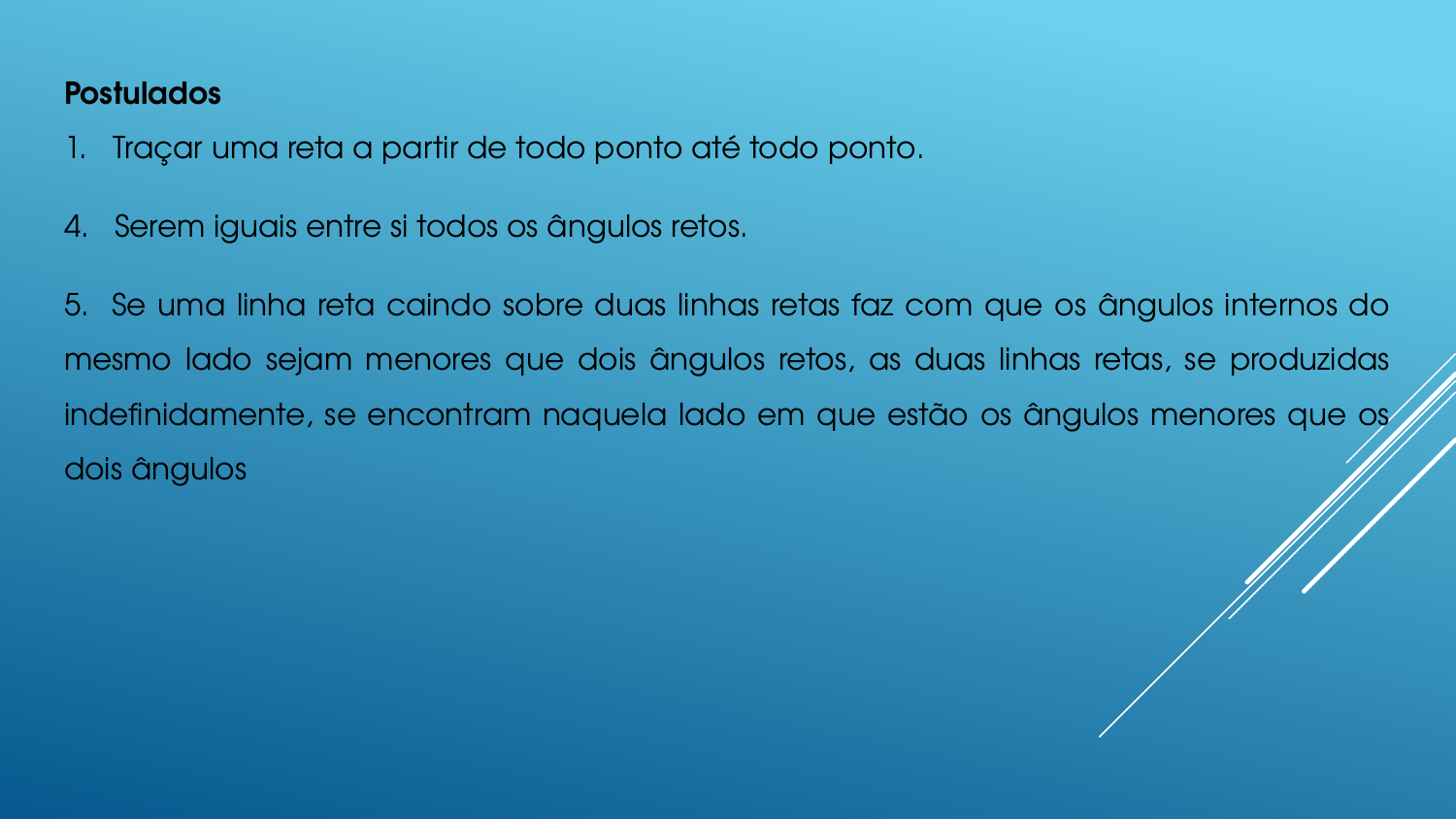

Postulados
1.   Traçar uma reta a partir de todo ponto até todo ponto.
4.   Serem iguais entre si todos os ângulos retos.
5.  Se uma linha reta caindo sobre duas linhas retas faz com que os ângulos internos do mesmo lado sejam menores que dois ângulos retos, as duas linhas retas, se produzidas indefinidamente, se encontram naquela lado em que estão os ângulos menores que os dois ângulos